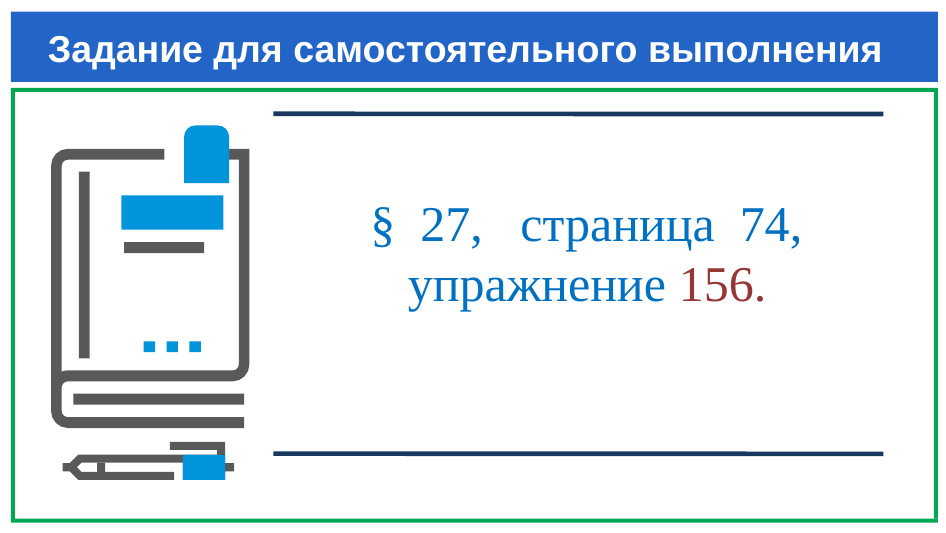

# Задание для самостоятельного выполнения

§  27,   страница  74, упражнение 156.